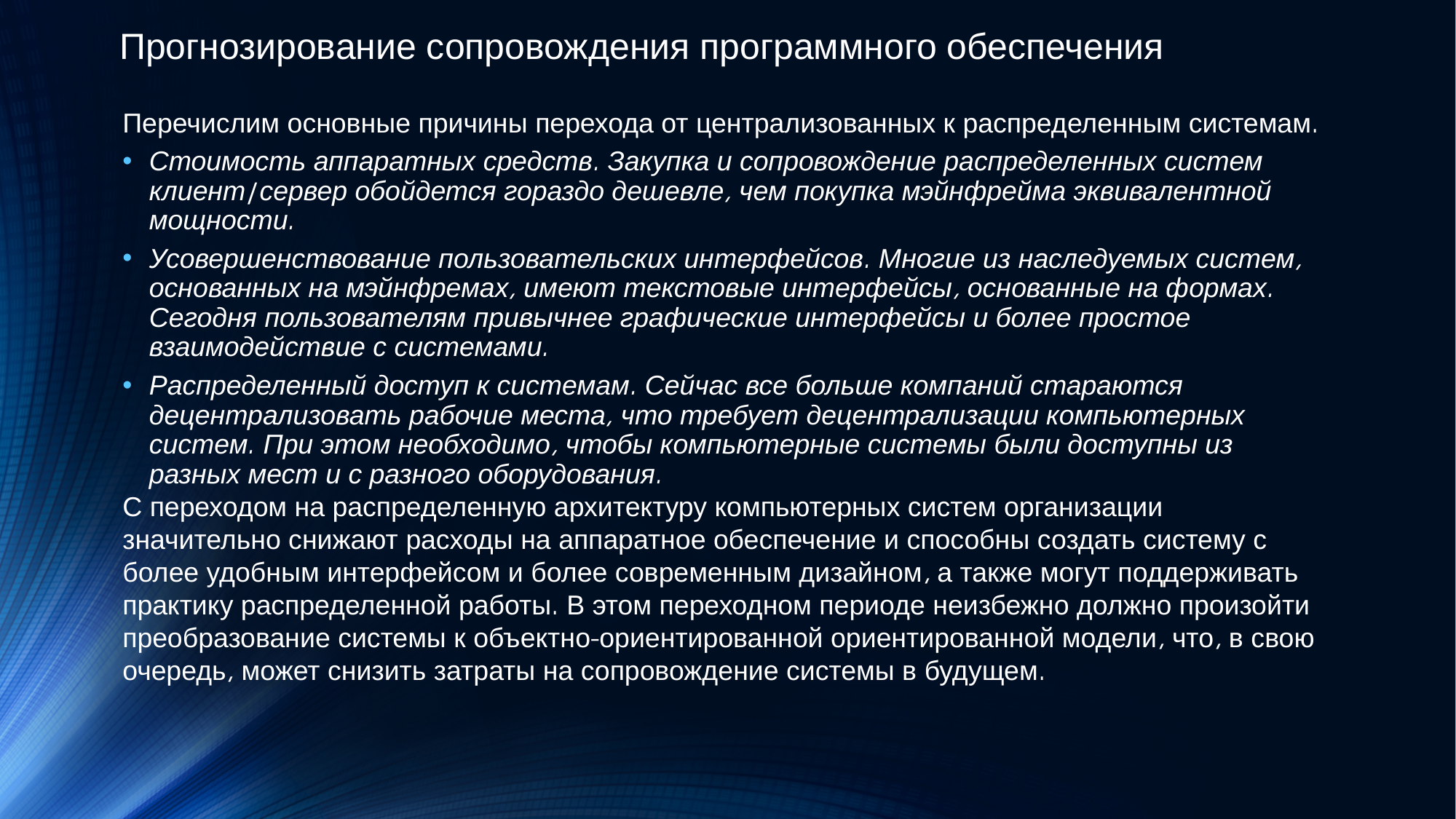

Прогнозирование сопровождения программного обеспечения
Перечислим основные причины перехода от централизованных к распределенным системам.
Стоимость аппаратных средств. Закупка и сопровождение распределенных систем клиент/сервер обойдется гораздо дешевле, чем покупка мэйнфрейма эквивалентной мощности.
Усовершенствование пользовательских интерфейсов. Многие из наследуемых систем, основанных на мэйнфремах, имеют текстовые интерфейсы, основанные на формах. Сегодня пользователям привычнее графические интерфейсы и более простое взаимодействие с системами.
Распределенный доступ к системам. Сейчас все больше компаний стараются децентрализовать рабочие места, что требует децентрализации компьютерных систем. При этом необходимо, чтобы компьютерные системы были доступны из разных мест и с разного оборудования.
С переходом на распределенную архитектуру компьютерных систем организации значительно снижают расходы на аппаратное обеспечение и способны создать систему с более удобным интерфейсом и более современным дизайном, а также могут поддерживать практику распределенной работы. В этом переходном периоде неизбежно должно произойти преобразование системы к объектно-ориентированной ориентированной модели, что, в свою очередь, может снизить затраты на сопровождение системы в будущем.